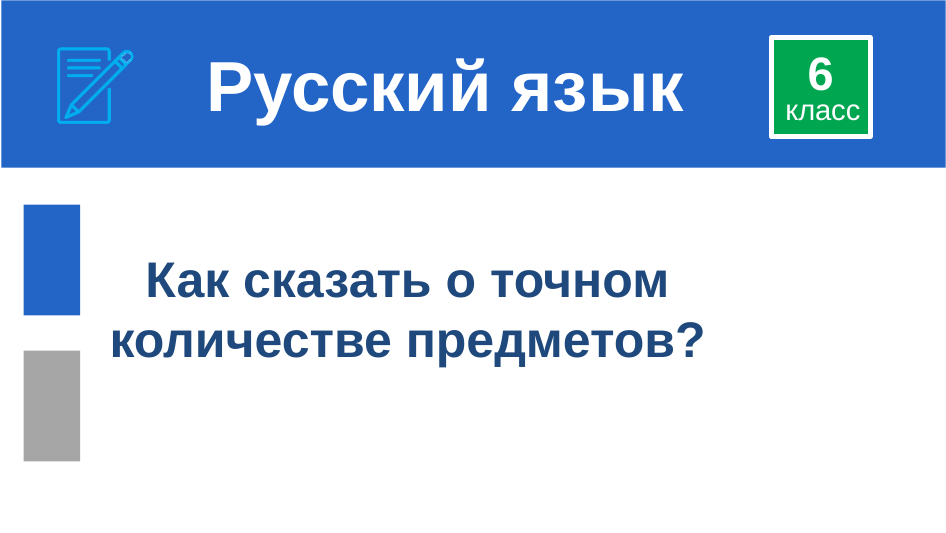

# Русский язык
6

класс

Как сказать о точном количестве предметов?